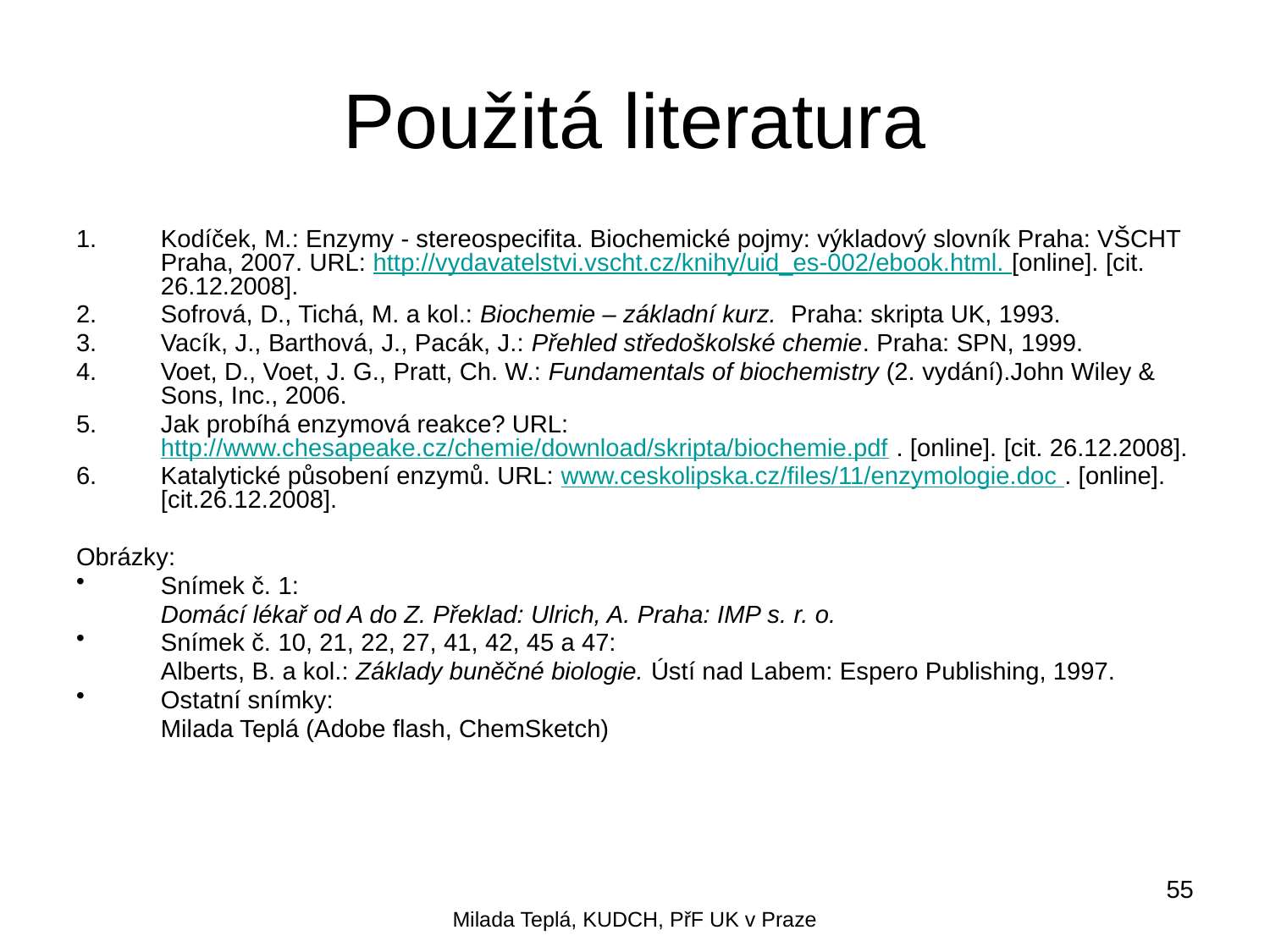

# Použitá literatura
Kodíček, M.: Enzymy - stereospecifita. Biochemické pojmy: výkladový slovník Praha: VŠCHT Praha, 2007. URL: http://vydavatelstvi.vscht.cz/knihy/uid_es-002/ebook.html. [online]. [cit. 26.12.2008].
Sofrová, D., Tichá, M. a kol.: Biochemie – základní kurz.  Praha: skripta UK, 1993.
Vacík, J., Barthová, J., Pacák, J.: Přehled středoškolské chemie. Praha: SPN, 1999.
Voet, D., Voet, J. G., Pratt, Ch. W.: Fundamentals of biochemistry (2. vydání).John Wiley & Sons, Inc., 2006.
Jak probíhá enzymová reakce? URL: http://www.chesapeake.cz/chemie/download/skripta/biochemie.pdf . [online]. [cit. 26.12.2008].
Katalytické působení enzymů. URL: www.ceskolipska.cz/files/11/enzymologie.doc . [online]. [cit.26.12.2008].

Obrázky:
Snímek č. 1:
	Domácí lékař od A do Z. Překlad: Ulrich, A. Praha: IMP s. r. o.
Snímek č. 10, 21, 22, 27, 41, 42, 45 a 47:
	Alberts, B. a kol.: Základy buněčné biologie. Ústí nad Labem: Espero Publishing, 1997.
Ostatní snímky:
	Milada Teplá (Adobe flash, ChemSketch)
55
Milada Teplá, KUDCH, PřF UK v Praze